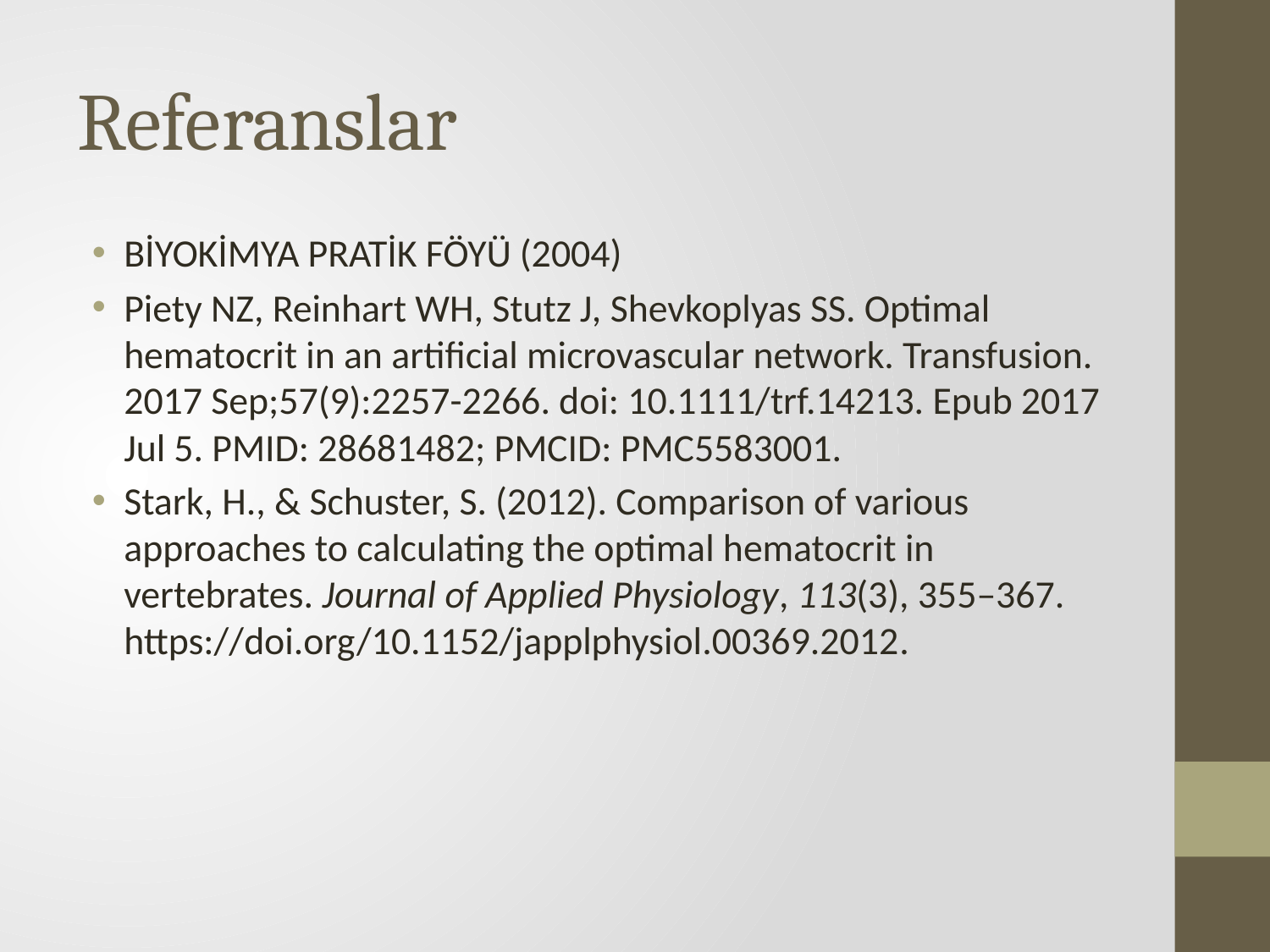

# Referanslar
BİYOKİMYA PRATİK FÖYÜ (2004)
Piety NZ, Reinhart WH, Stutz J, Shevkoplyas SS. Optimal hematocrit in an artificial microvascular network. Transfusion. 2017 Sep;57(9):2257-2266. doi: 10.1111/trf.14213. Epub 2017 Jul 5. PMID: 28681482; PMCID: PMC5583001.
Stark, H., & Schuster, S. (2012). Comparison of various approaches to calculating the optimal hematocrit in vertebrates. Journal of Applied Physiology, 113(3), 355–367. https://doi.org/10.1152/japplphysiol.00369.2012.